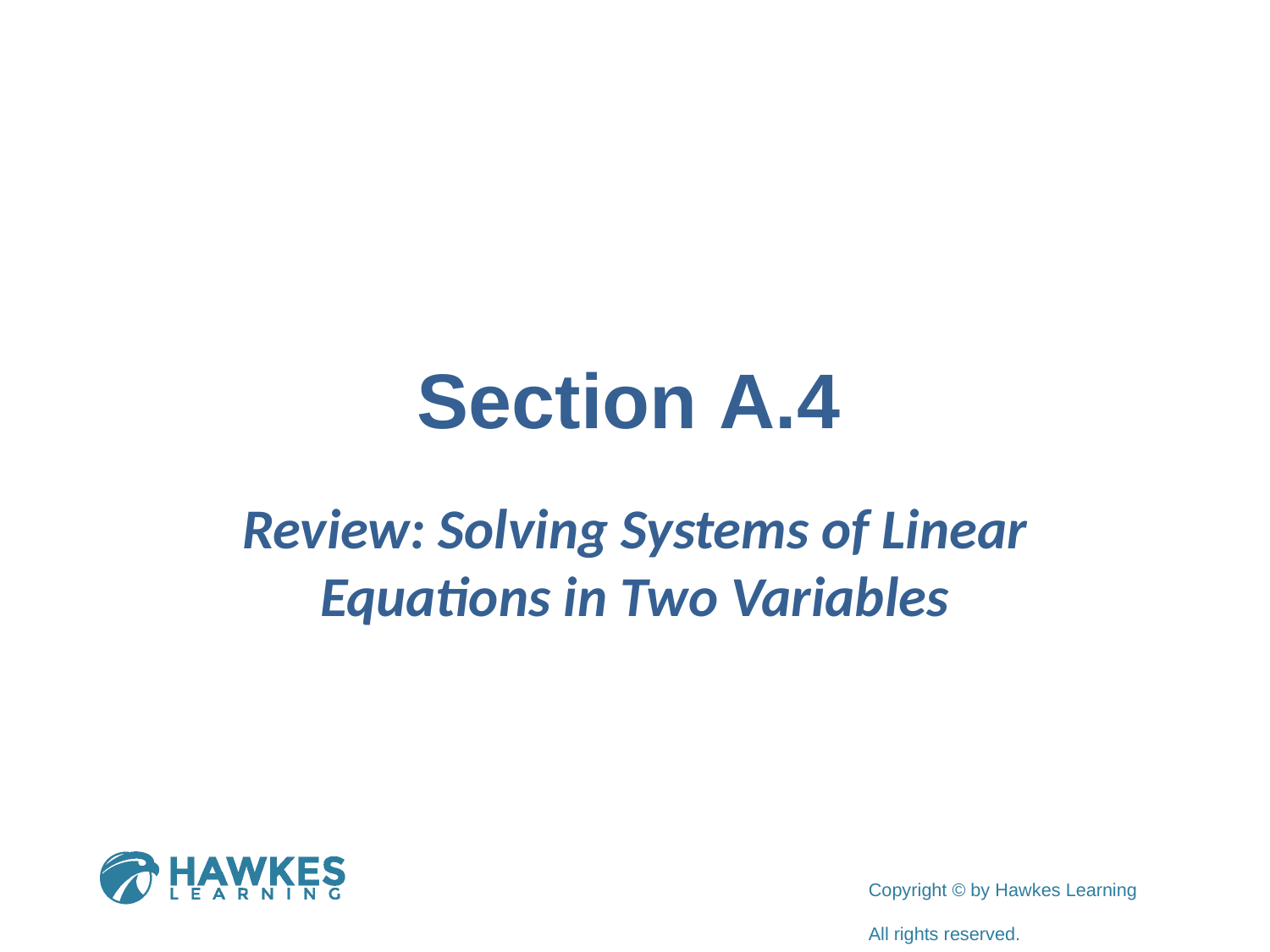

# Section A.4
Review: Solving Systems of Linear Equations in Two Variables